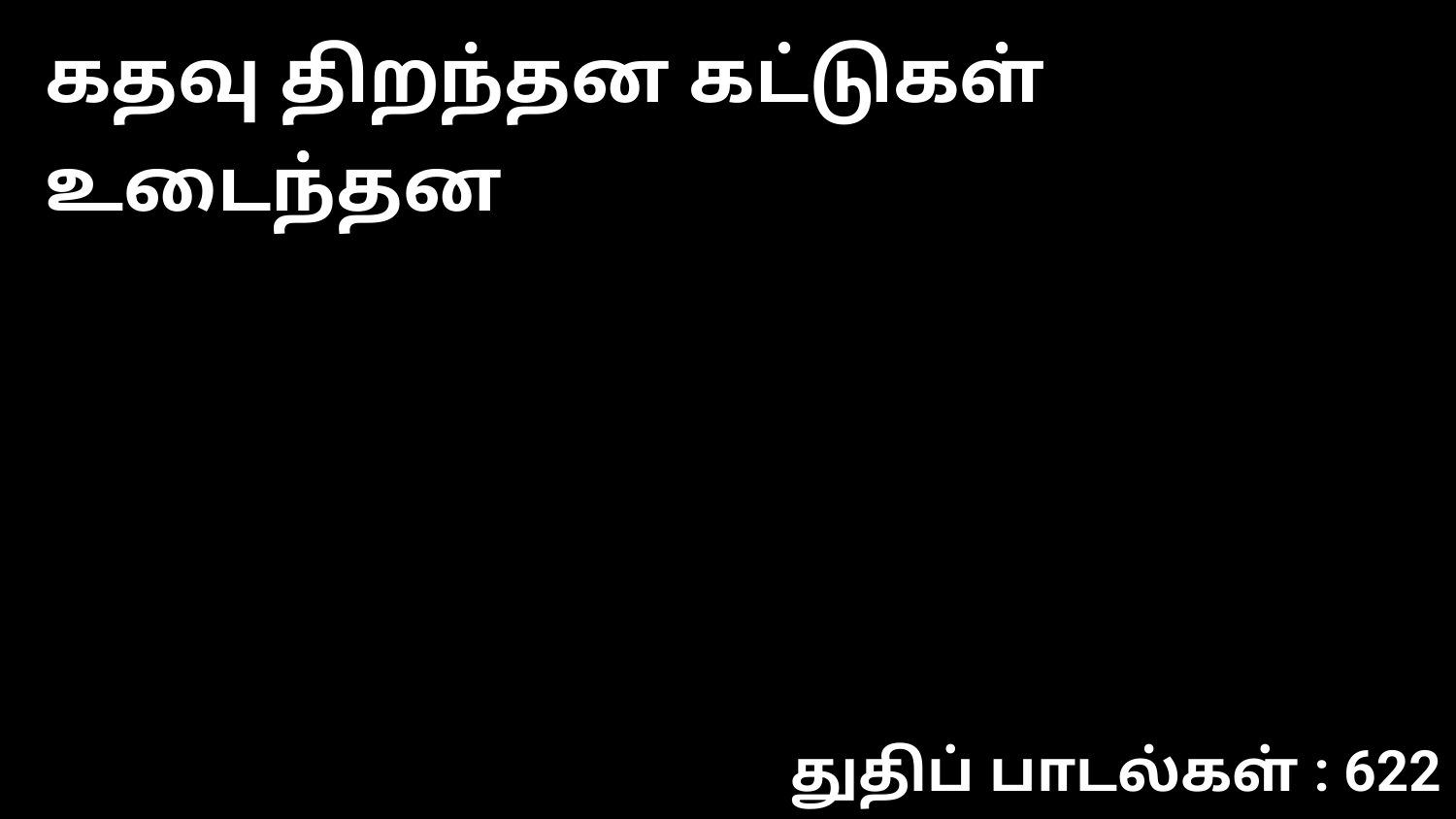

கதவு திறந்தன கட்டுகள் உடைந்தன
துதிப் பாடல்கள் : 622